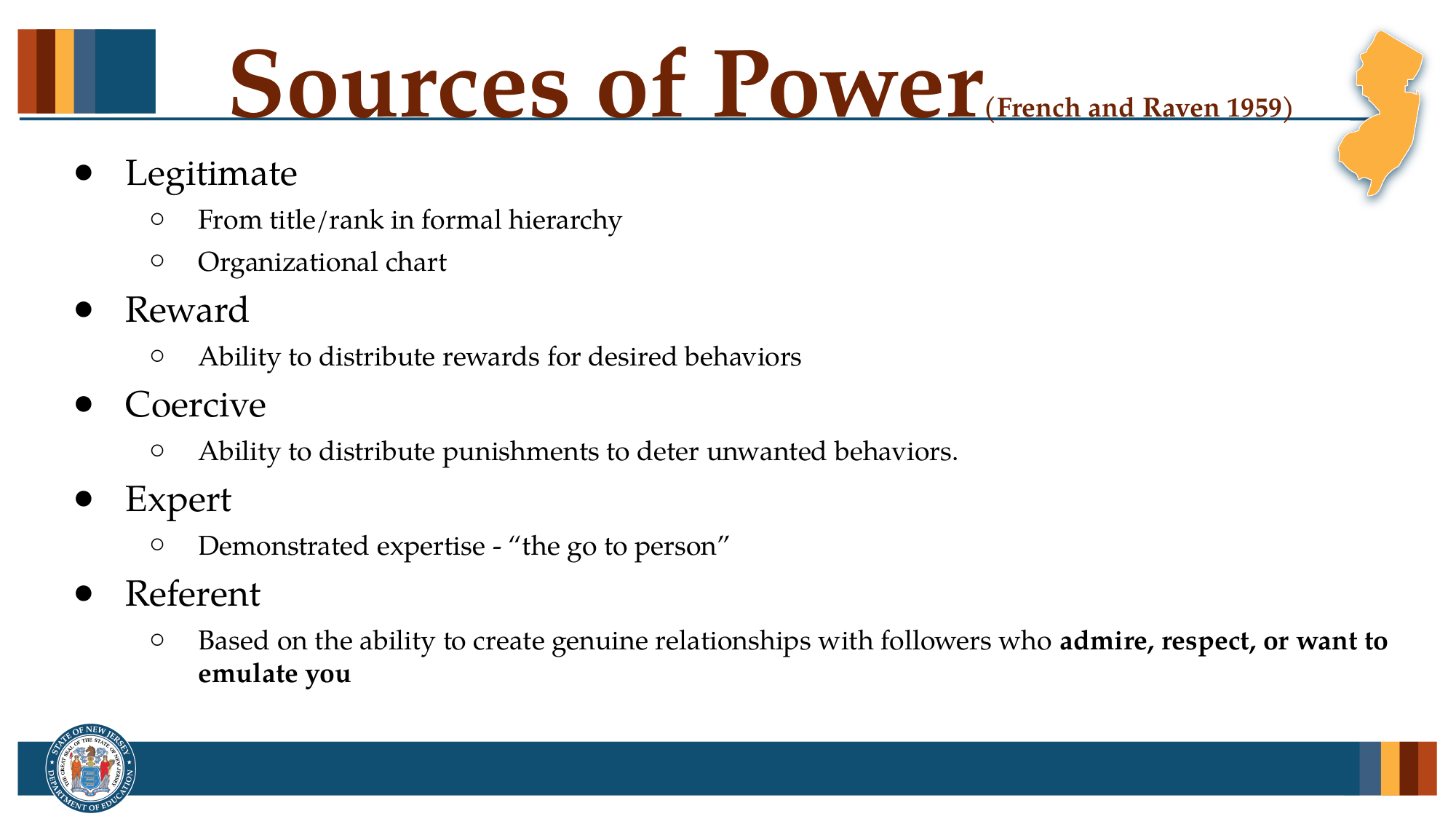

# Sources of Power(French and Raven 1959)
Legitimate
From title/rank in formal hierarchy
Organizational chart
Reward
Ability to distribute rewards for desired behaviors
Coercive
Ability to distribute punishments to deter unwanted behaviors.
Expert
Demonstrated expertise - “the go to person”
Referent
Based on the ability to create genuine relationships with followers who admire, respect, or want to emulate you